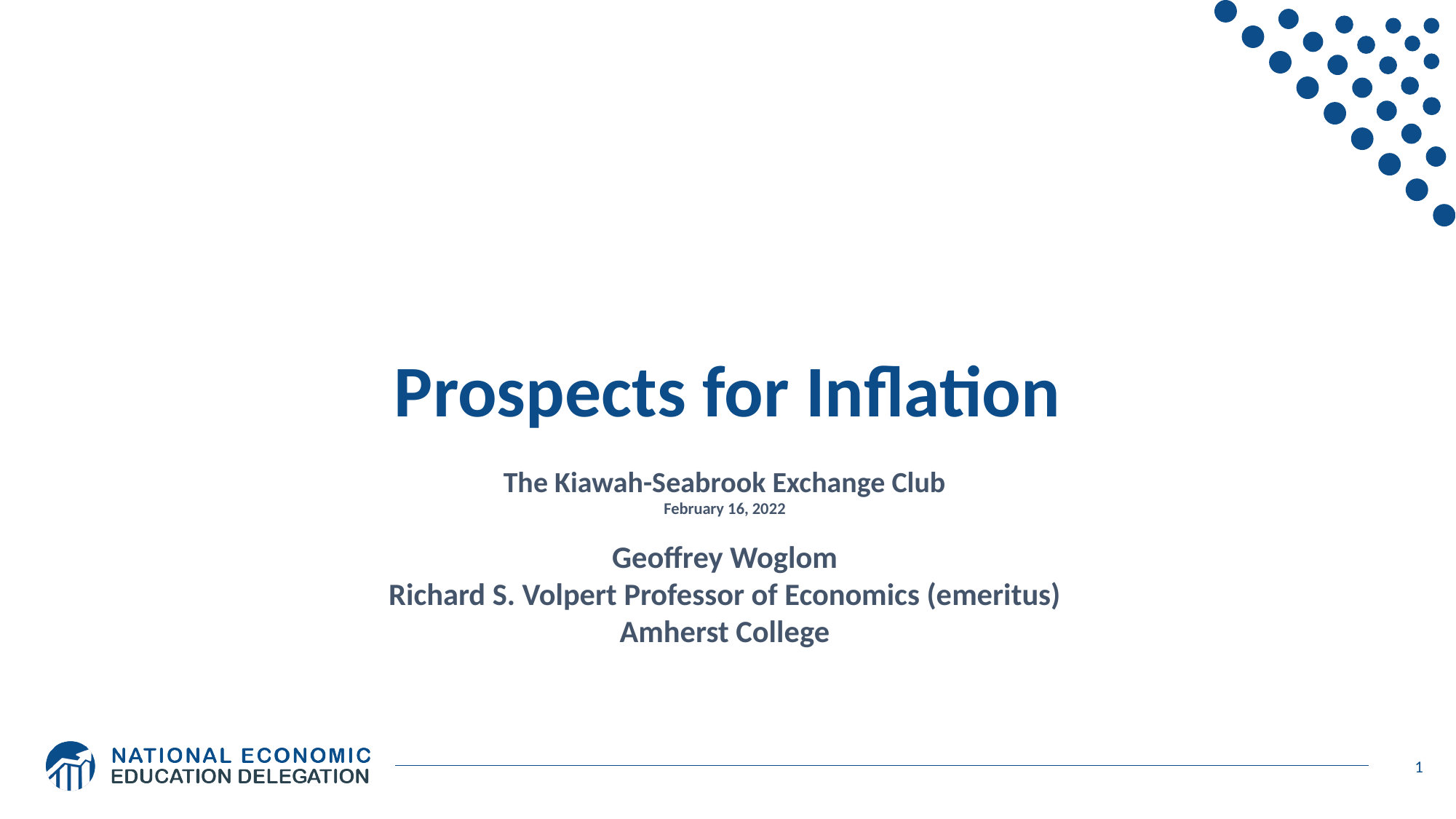

Prospects for Inflation
The Kiawah-Seabrook Exchange Club
February 16, 2022

Geoffrey Woglom
Richard S. Volpert Professor of Economics (emeritus)
Amherst College
1